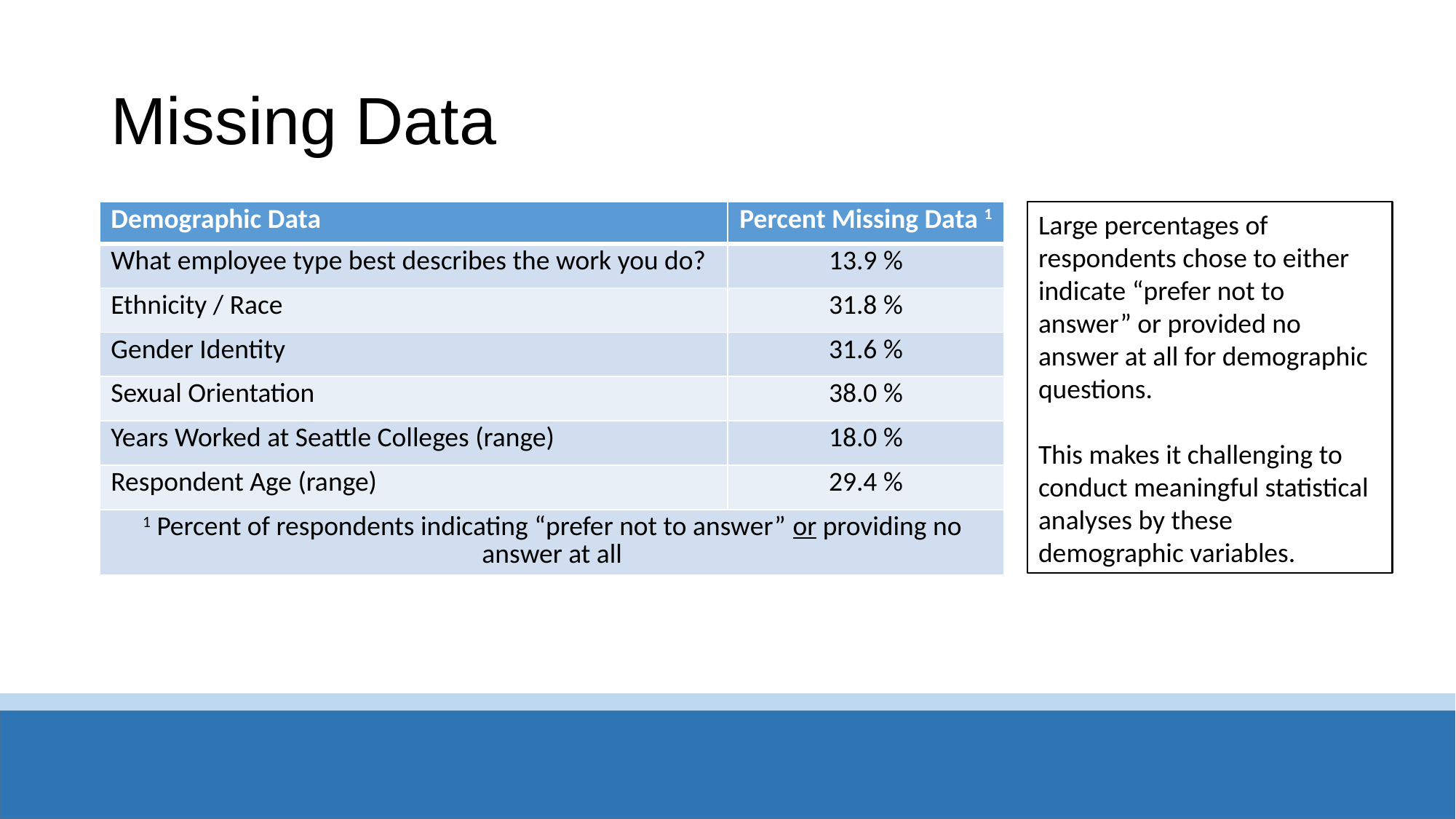

# Missing Data
| Demographic Data | Percent Missing Data 1 |
| --- | --- |
| What employee type best describes the work you do? | 13.9 % |
| Ethnicity / Race | 31.8 % |
| Gender Identity | 31.6 % |
| Sexual Orientation | 38.0 % |
| Years Worked at Seattle Colleges (range) | 18.0 % |
| Respondent Age (range) | 29.4 % |
| 1 Percent of respondents indicating “prefer not to answer” or providing no answer at all |  |
Large percentages of respondents chose to either indicate “prefer not to answer” or provided no answer at all for demographic questions.

This makes it challenging to conduct meaningful statistical analyses by these demographic variables.

District - Wide Employee Survey - Spring 2020
3